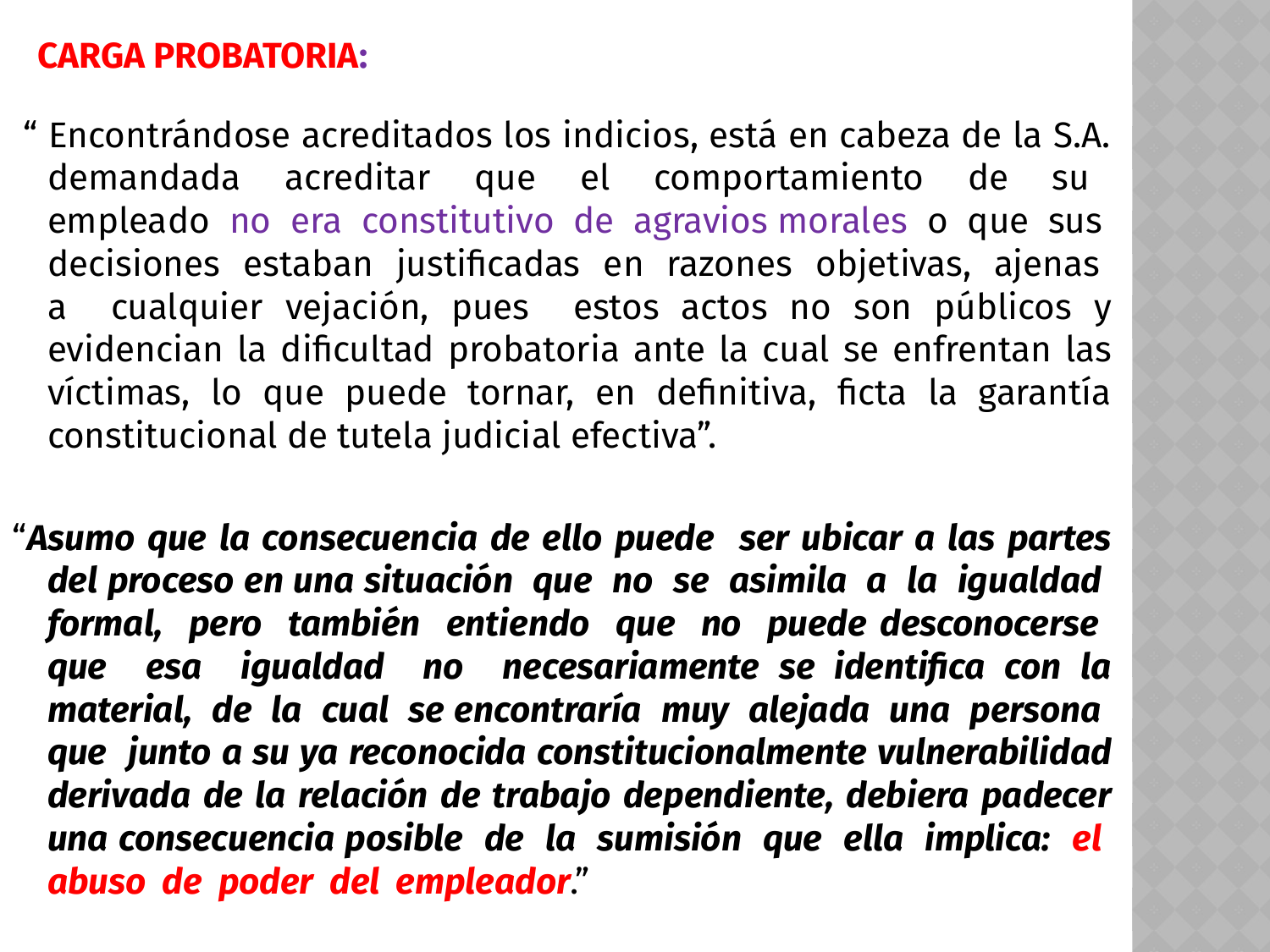

CARGA PROBATORIA:

 “ Encontrándose acreditados los indicios, está en cabeza de la S.A. demandada  acreditar  que  el  comportamiento  de  su  empleado  no  era  constitutivo  de  agravios morales  o  que  sus  decisiones  estaban  justificadas  en  razones  objetivas,  ajenas  a  cualquier vejación, pues  estos actos no son públicos y evidencian la dificultad probatoria ante la cual se enfrentan las víctimas, lo que puede tornar, en definitiva, ficta la garantía constitucional de tutela judicial efectiva”.

“Asumo que la consecuencia de ello puede  ser ubicar a las partes del proceso en una situación  que  no  se  asimila  a  la  igualdad  formal,  pero  también  entiendo  que  no  puede desconocerse  que  esa  igualdad  no  necesariamente se identifica con la material,  de  la  cual  se encontraría  muy  alejada  una  persona  que  junto a su ya reconocida constitucionalmente vulnerabilidad derivada de la relación de trabajo dependiente, debiera padecer una consecuencia posible  de  la  sumisión  que  ella  implica:  el  abuso  de  poder  del  empleador.”